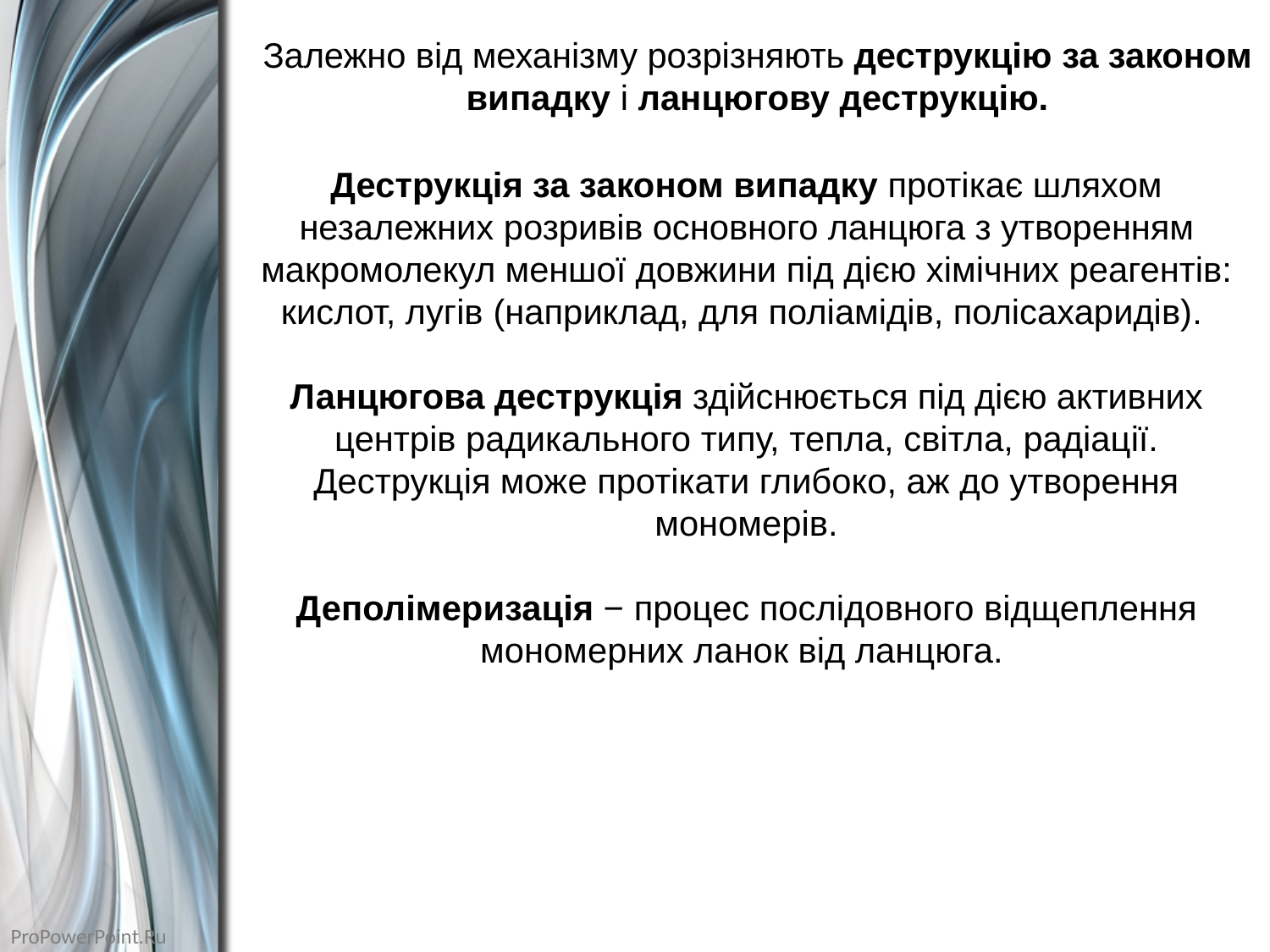

# Залежно від механізму розрізняють деструкцію за законом випадку і ланцюгову деструкцію.
Деструкція за законом випадку протікає шляхом незалежних розривів основного ланцюга з утворенням макромолекул меншої довжини під дією хімічних реагентів: кислот, лугів (наприклад, для поліамідів, полісахаридів).

Ланцюгова деструкція здійснюється під дією активних центрів радикального типу, тепла, світла, радіації. Деструкція може протікати глибоко, аж до утворення мономерів.

Деполімеризація − процес послідовного відщеплення мономерних ланок від ланцюга.